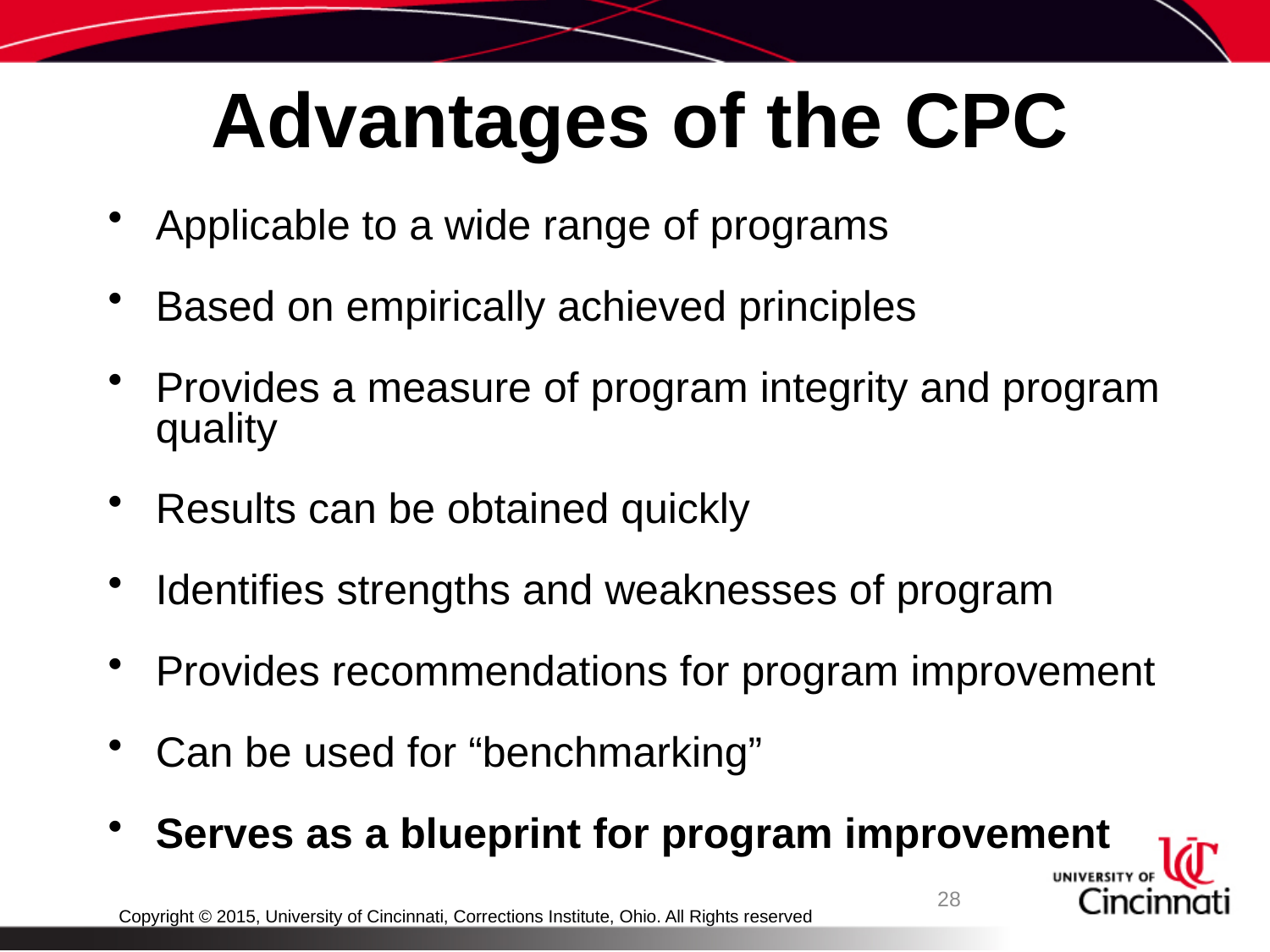

# Advantages of the CPC
Applicable to a wide range of programs

Based on empirically achieved principles

Provides a measure of program integrity and program quality

Results can be obtained quickly

Identifies strengths and weaknesses of program

Provides recommendations for program improvement

Can be used for “benchmarking”

Serves as a blueprint for program improvement
28
Copyright © 2015, University of Cincinnati, Corrections Institute, Ohio. All Rights reserved